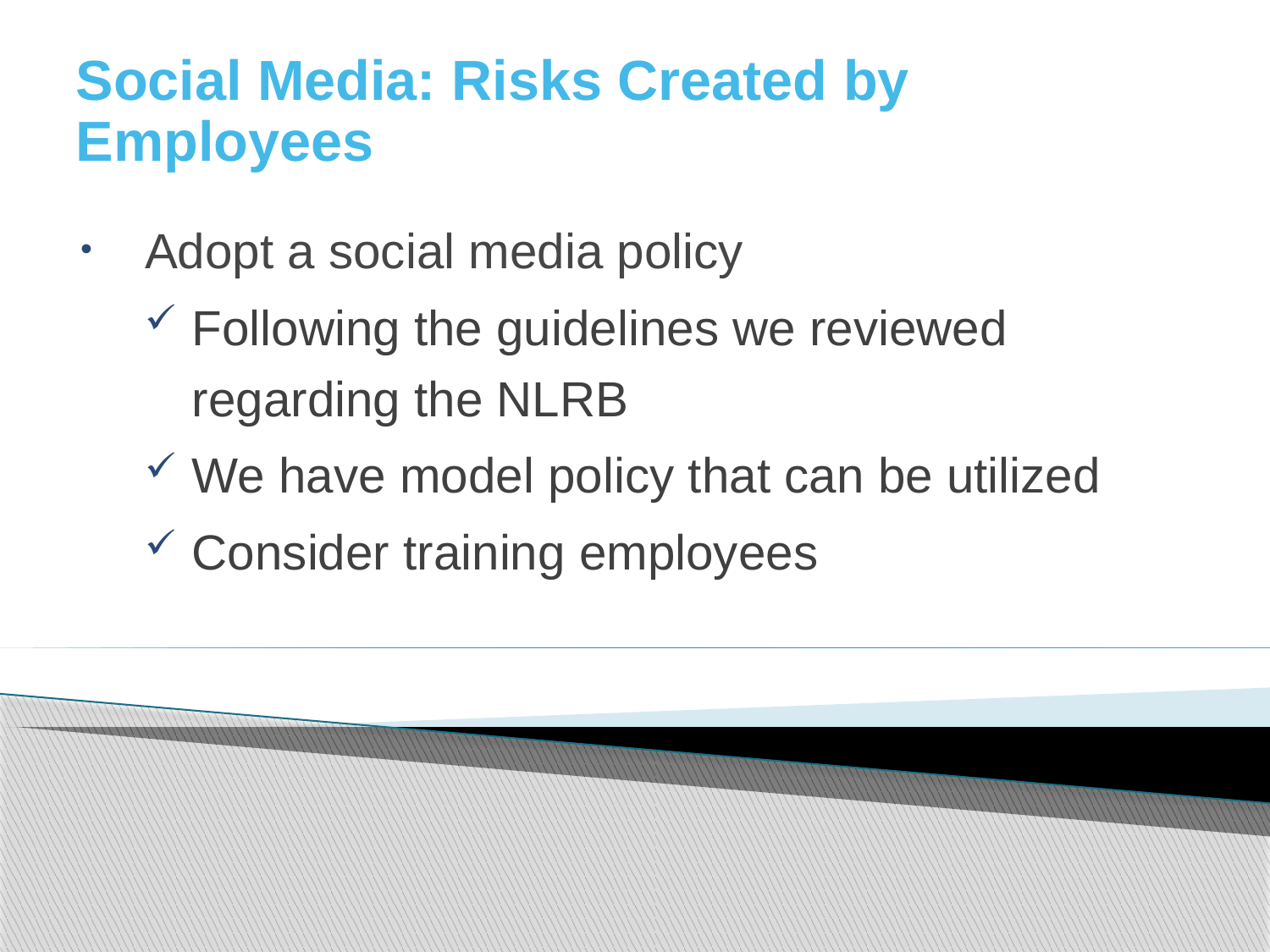

# Social Media: Risks Created by Employees
Adopt a social media policy
Following the guidelines we reviewed regarding the NLRB
We have model policy that can be utilized
Consider training employees